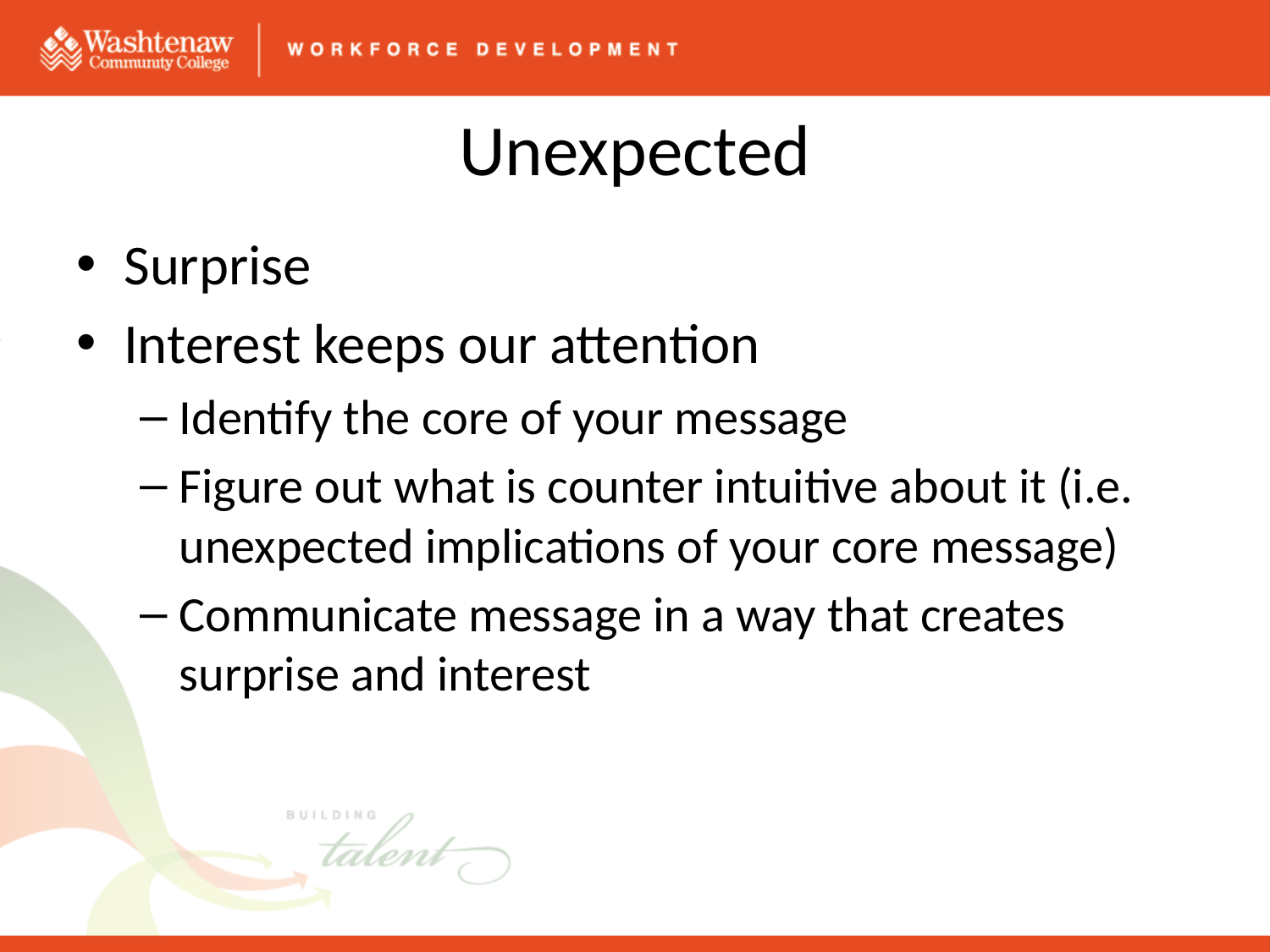

# Unexpected
Surprise
Interest keeps our attention
Identify the core of your message
Figure out what is counter intuitive about it (i.e. unexpected implications of your core message)
Communicate message in a way that creates surprise and interest